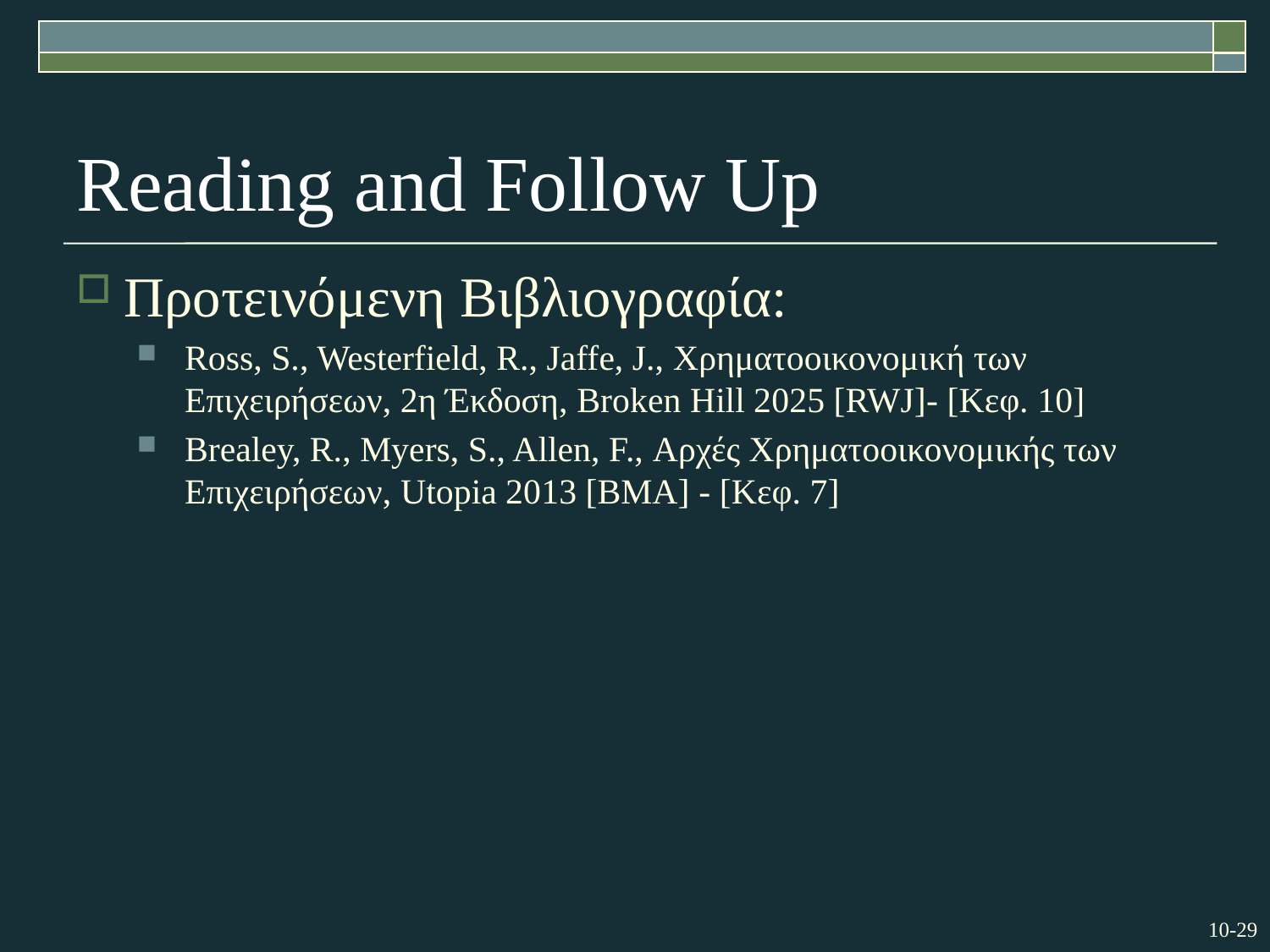

# Reading and Follow Up
Προτεινόμενη Βιβλιογραφία:
Ross, S., Westerfield, R., Jaffe, J., Χρηματοοικονομική των Επιχειρήσεων, 2η Έκδοση, Broken Hill 2025 [RWJ]- [Κεφ. 10]
Brealey, R., Myers, S., Allen, F., Αρχές Χρηματοοικονομικής των Επιχειρήσεων, Utopia 2013 [BMA] - [Κεφ. 7]